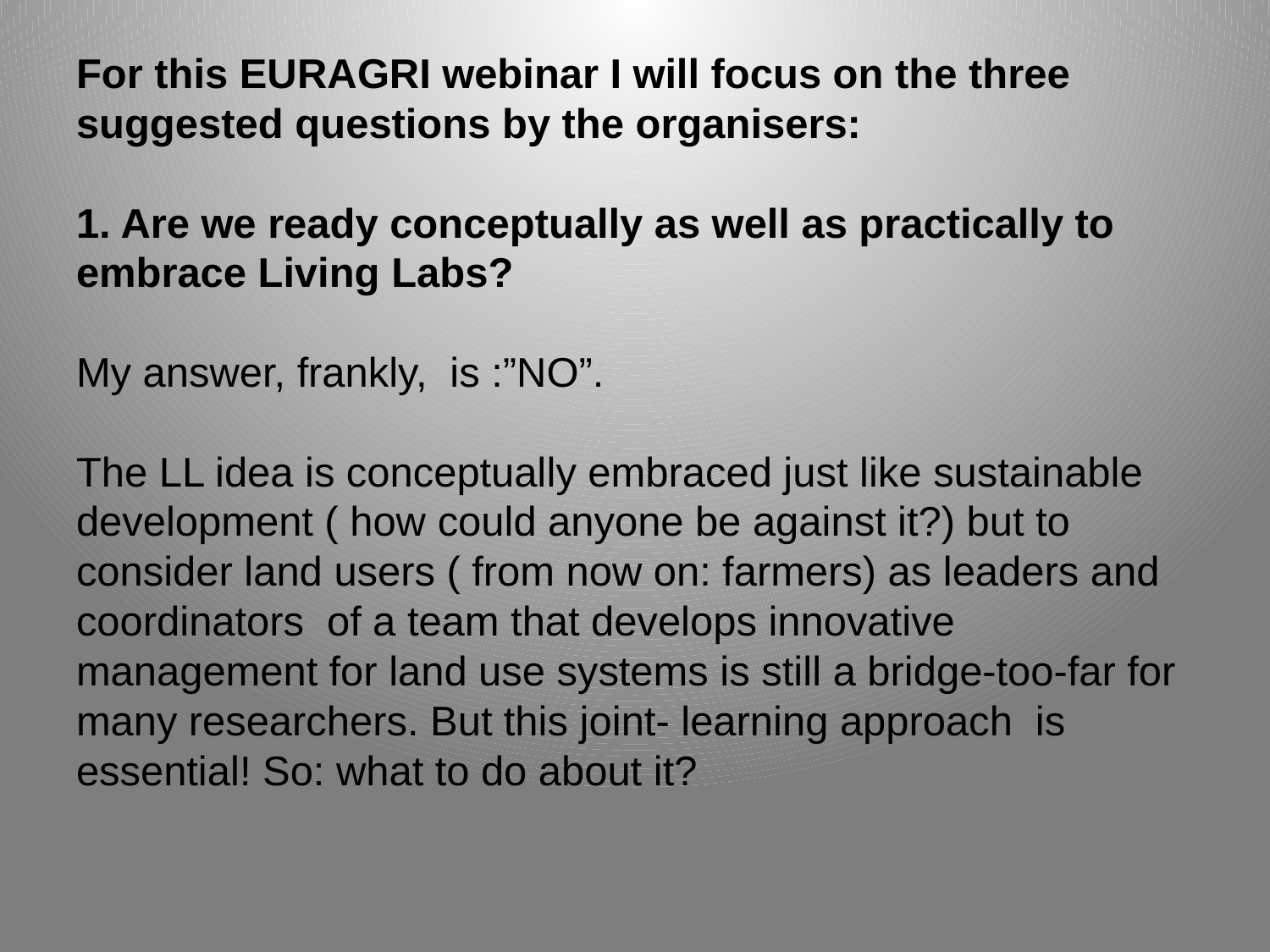

# For this EURAGRI webinar I will focus on the three suggested questions by the organisers: 1. Are we ready conceptually as well as practically to embrace Living Labs? My answer, frankly,  is :”NO”. The LL idea is conceptually embraced just like sustainable development ( how could anyone be against it?) but to consider land users ( from now on: farmers) as leaders and coordinators  of a team that develops innovative management for land use systems is still a bridge-too-far for many researchers. But this joint- learning approach  is essential! So: what to do about it?